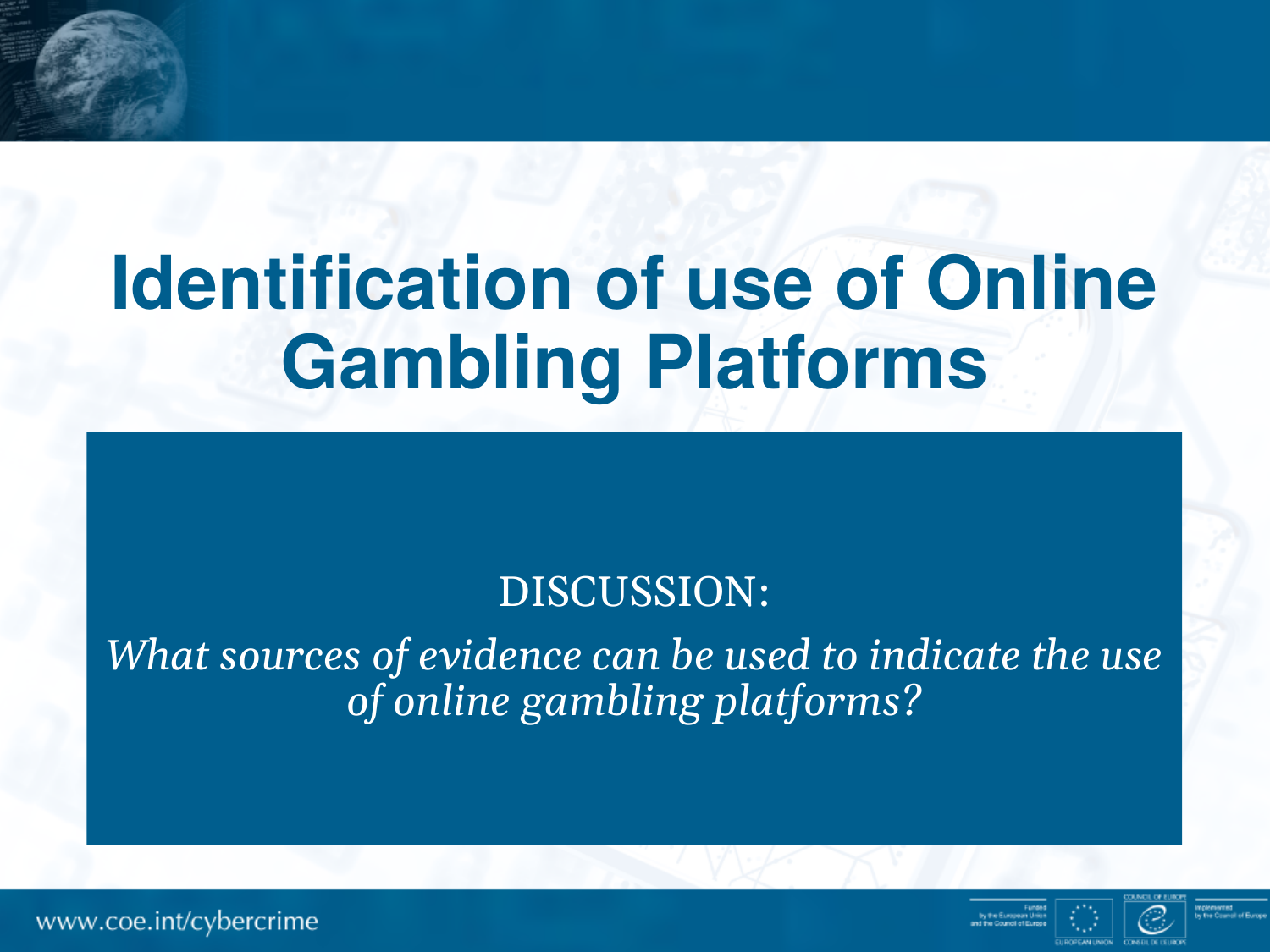

# Identification of use of Online Gambling Platforms

DISCUSSION:
What sources of evidence can be used to indicate the use of online gambling platforms?